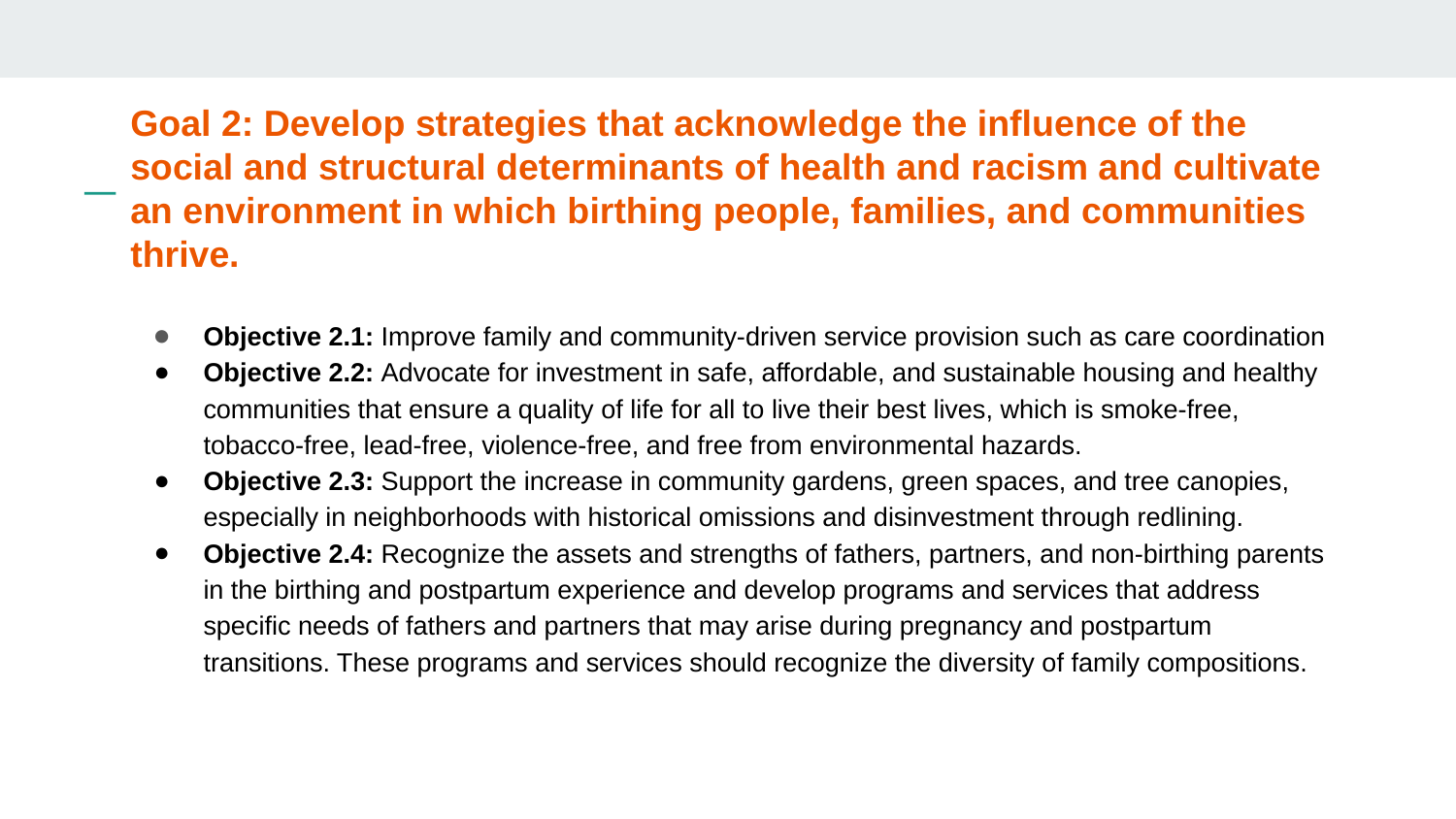

# Goal 2: Develop strategies that acknowledge the influence of the social and structural determinants of health and racism and cultivate an environment in which birthing people, families, and communities thrive.
Objective 2.1: Improve family and community-driven service provision such as care coordination
Objective 2.2: Advocate for investment in safe, affordable, and sustainable housing and healthy communities that ensure a quality of life for all to live their best lives, which is smoke-free, tobacco-free, lead-free, violence-free, and free from environmental hazards.
Objective 2.3: Support the increase in community gardens, green spaces, and tree canopies, especially in neighborhoods with historical omissions and disinvestment through redlining.
Objective 2.4: Recognize the assets and strengths of fathers, partners, and non-birthing parents in the birthing and postpartum experience and develop programs and services that address specific needs of fathers and partners that may arise during pregnancy and postpartum transitions. These programs and services should recognize the diversity of family compositions.